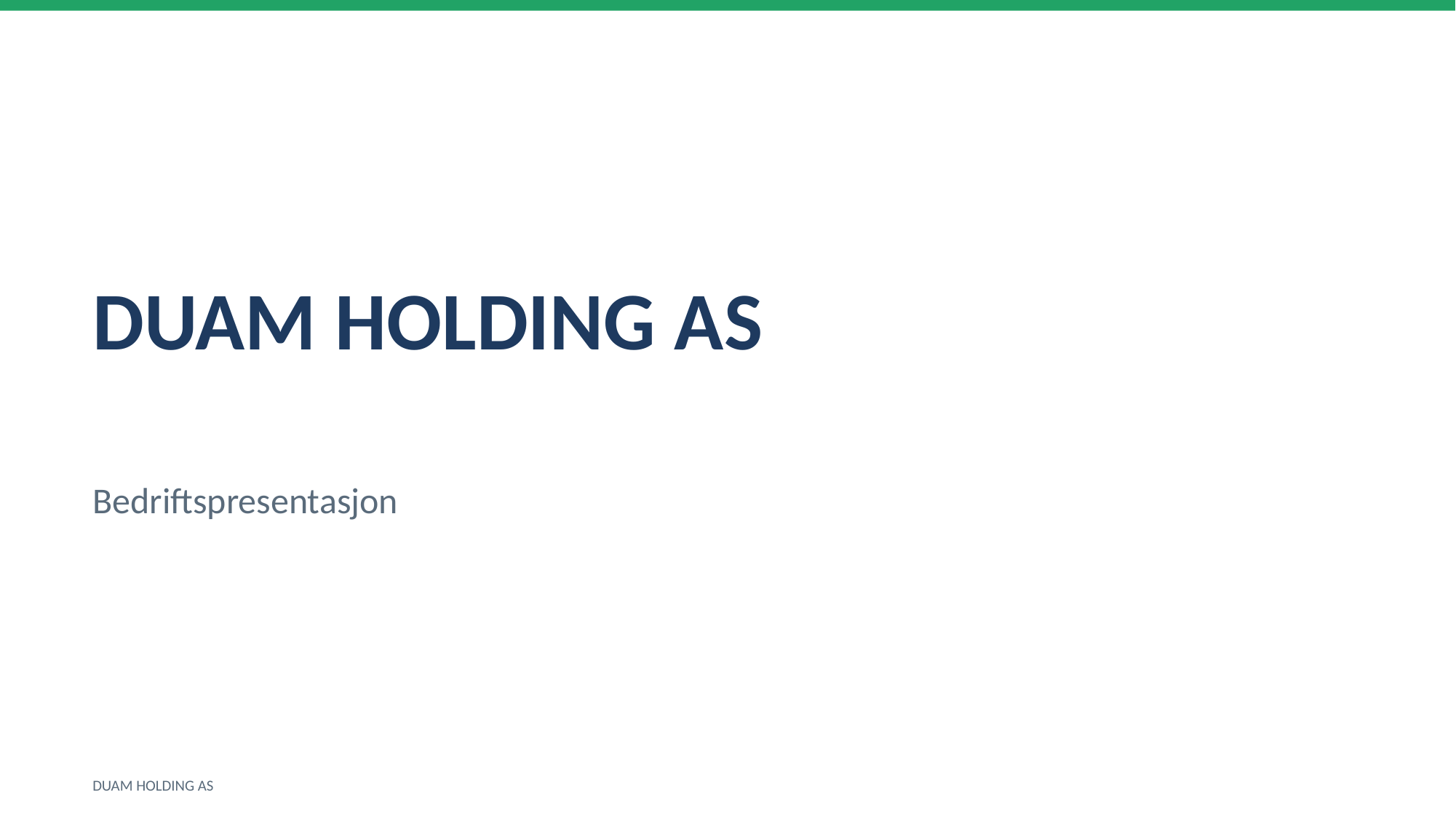

DUAM HOLDING AS
Bedriftspresentasjon
DUAM HOLDING AS